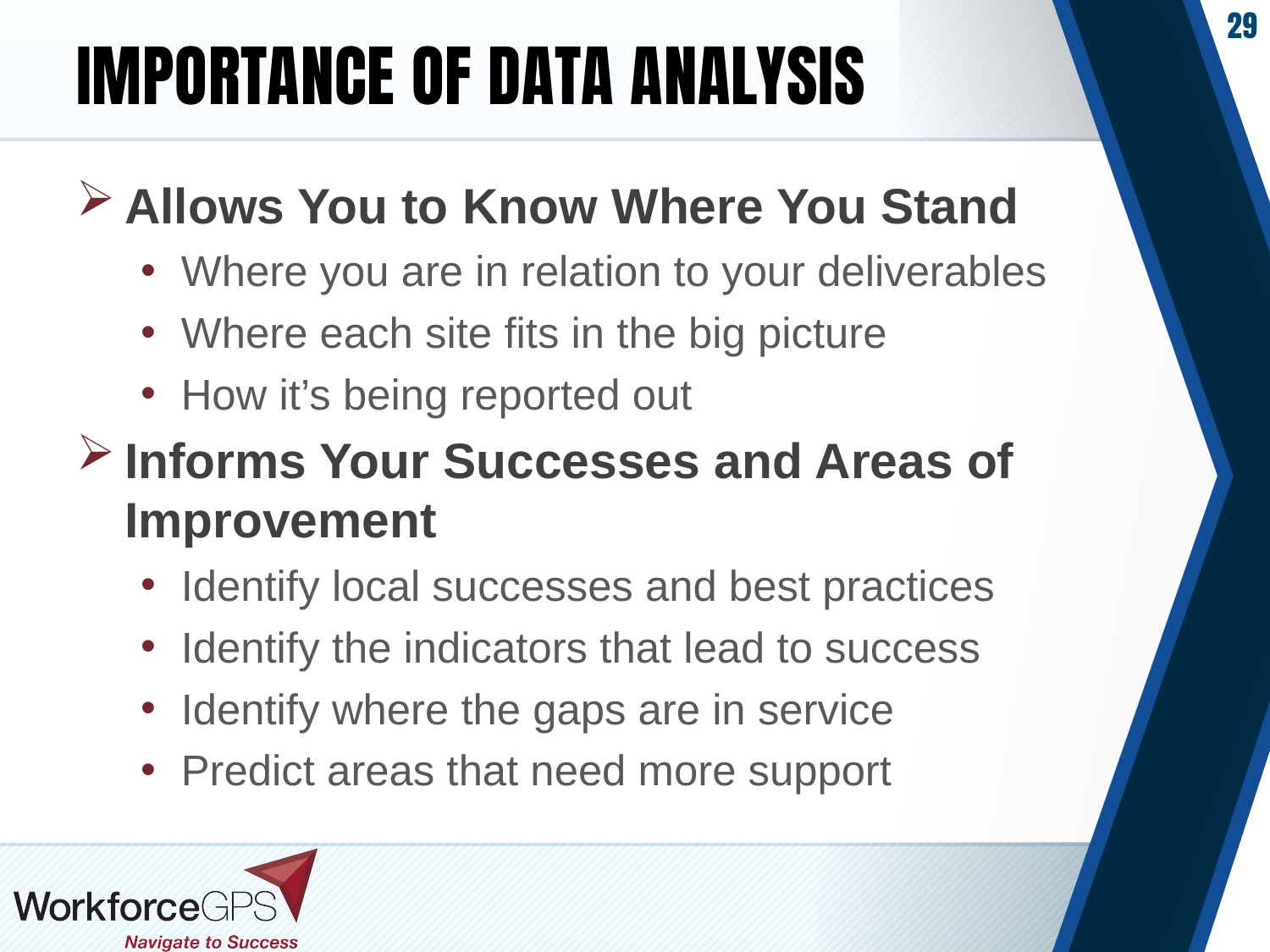

# Importance of Data Analysis
Allows You to Know Where You Stand
Where you are in relation to your deliverables
Where each site fits in the big picture
How it’s being reported out
Informs Your Successes and Areas of Improvement
Identify local successes and best practices
Identify the indicators that lead to success
Identify where the gaps are in service
Predict areas that need more support